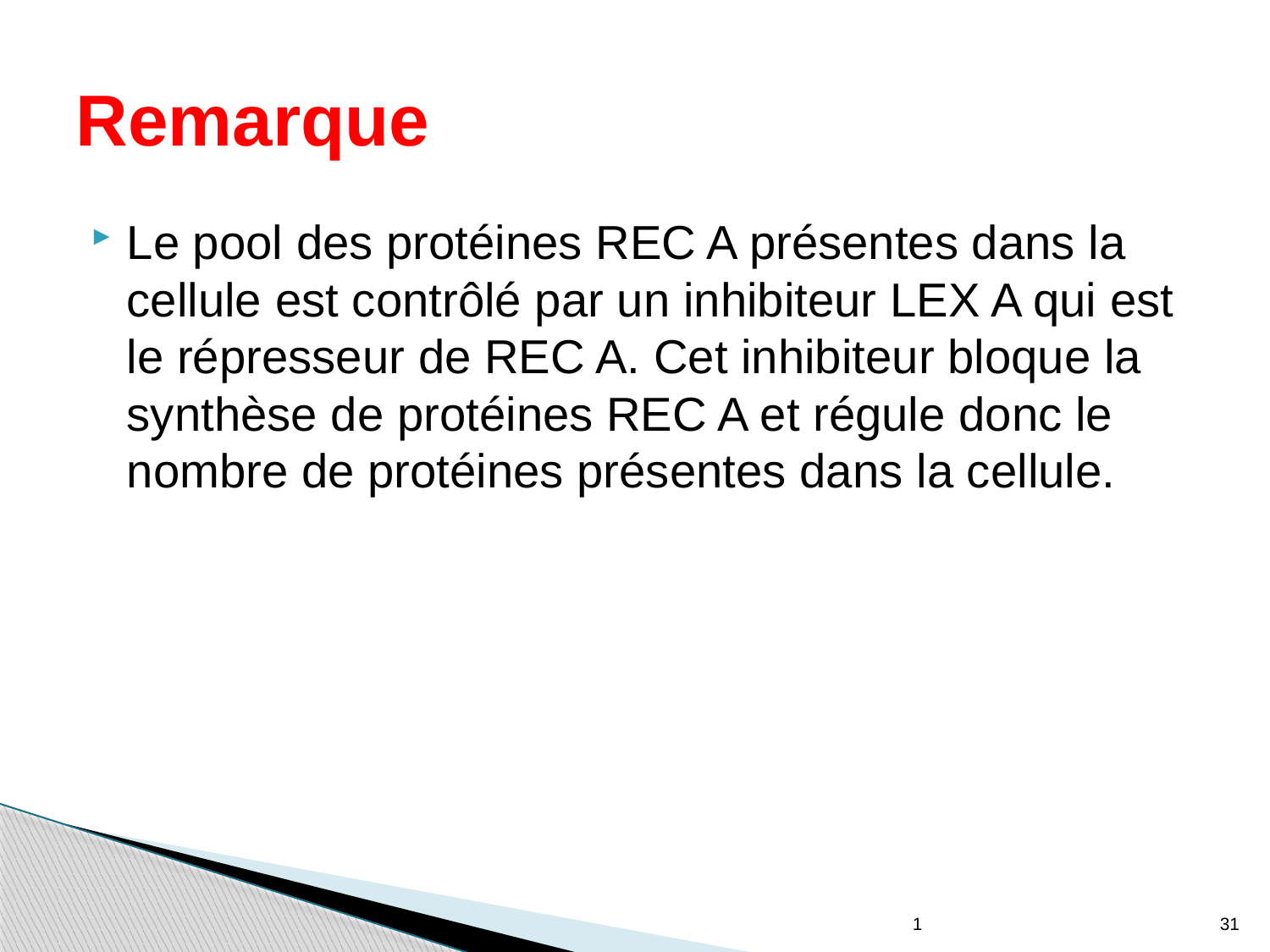

# Remarque
Le pool des protéines REC A présentes dans la cellule est contrôlé par un inhibiteur LEX A qui est le répresseur de REC A. Cet inhibiteur bloque la synthèse de protéines REC A et régule donc le nombre de protéines présentes dans la cellule.
1
31